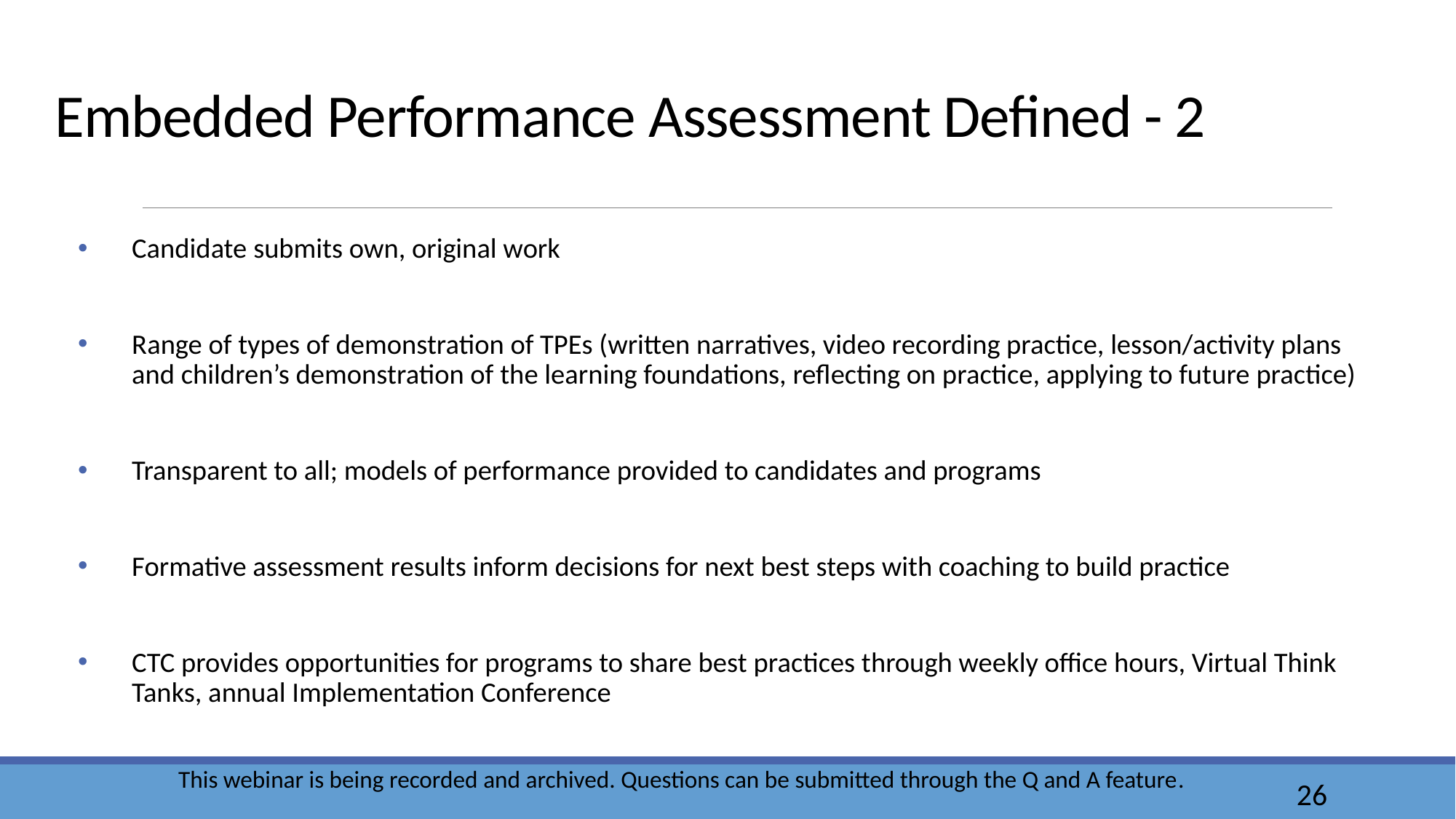

# Embedded Performance Assessment Defined - 2
Candidate submits own, original work

Range of types of demonstration of TPEs (written narratives, video recording practice, lesson/activity plans and children’s demonstration of the learning foundations, reflecting on practice, applying to future practice)

Transparent to all; models of performance provided to candidates and programs

Formative assessment results inform decisions for next best steps with coaching to build practice

CTC provides opportunities for programs to share best practices through weekly office hours, Virtual Think Tanks, annual Implementation Conference
This webinar is being recorded and archived. Questions can be submitted through the Q and A feature.

26